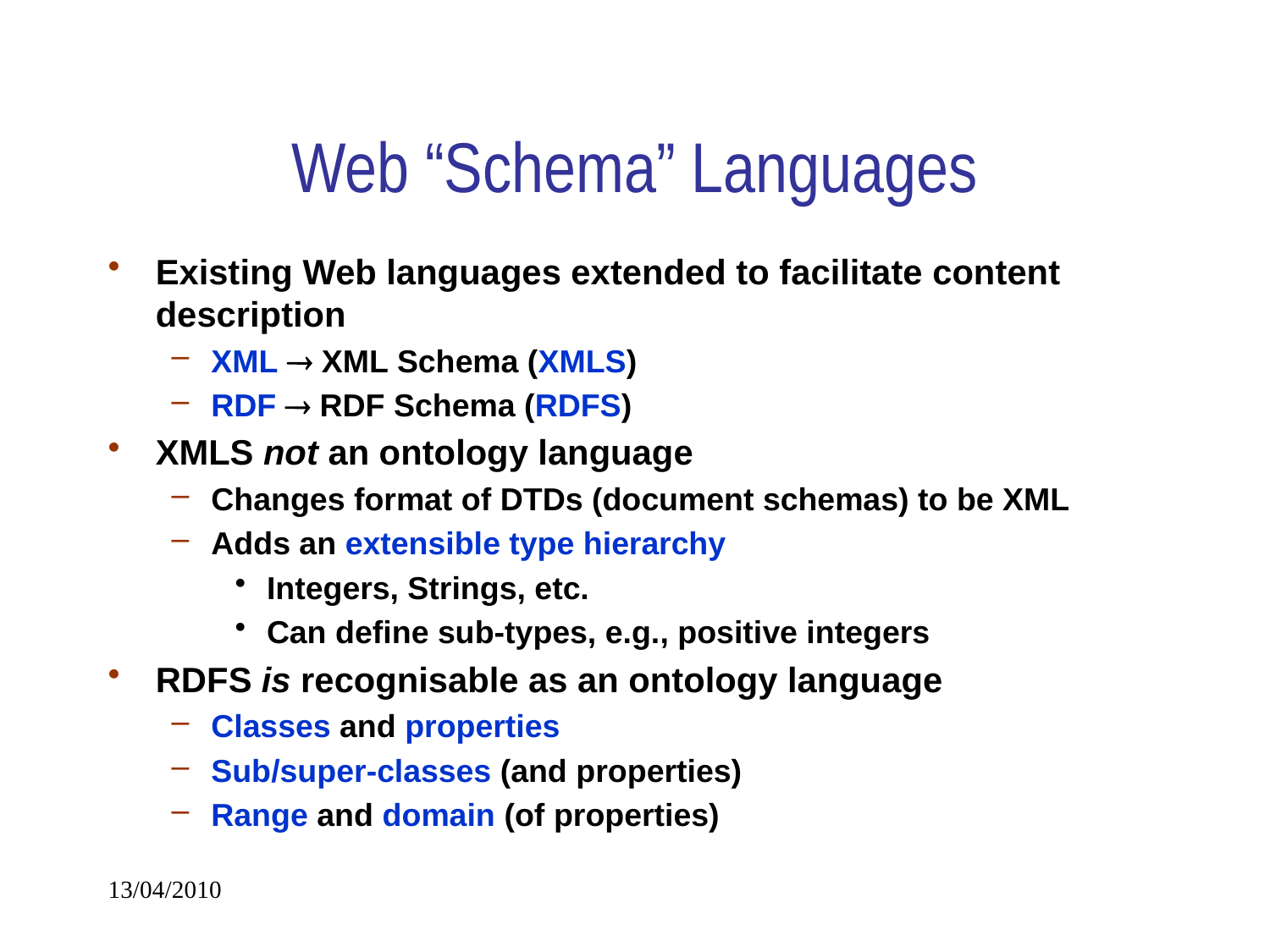

# Web “Schema” Languages
Existing Web languages extended to facilitate content description
XML → XML Schema (XMLS)
RDF → RDF Schema (RDFS)
XMLS not an ontology language
Changes format of DTDs (document schemas) to be XML
Adds an extensible type hierarchy
Integers, Strings, etc.
Can define sub-types, e.g., positive integers
RDFS is recognisable as an ontology language
Classes and properties
Sub/super-classes (and properties)
Range and domain (of properties)
13/04/2010
68